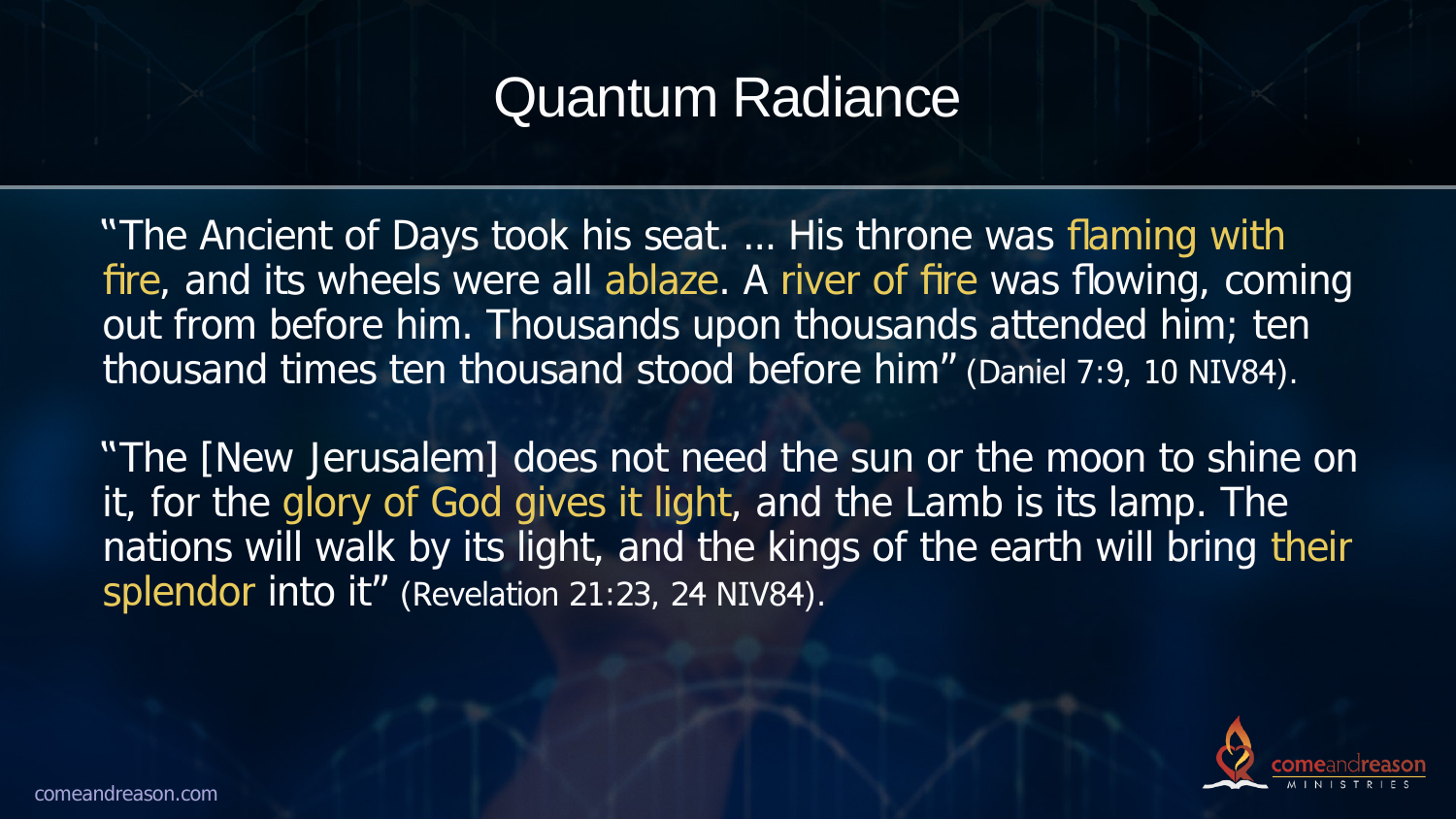

# Quantum Radiance
“The Ancient of Days took his seat. … His throne was flaming with fire, and its wheels were all ablaze. A river of fire was flowing, coming out from before him. Thousands upon thousands attended him; ten thousand times ten thousand stood before him” (Daniel 7:9, 10 NIV84).

“The [New Jerusalem] does not need the sun or the moon to shine on it, for the glory of God gives it light, and the Lamb is its lamp. The nations will walk by its light, and the kings of the earth will bring their splendor into it” (Revelation 21:23, 24 NIV84).